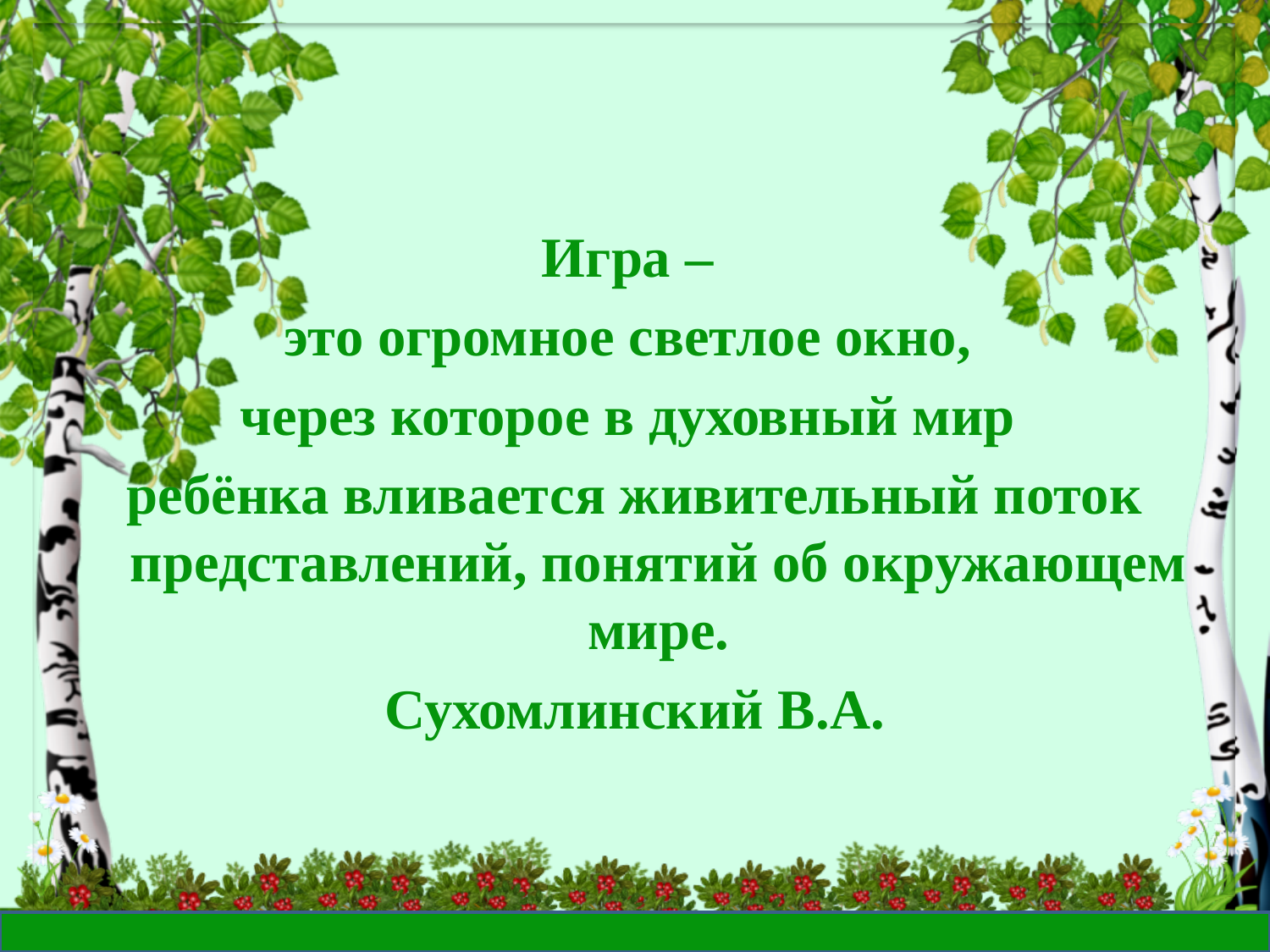

Игра –
это огромное светлое окно,
через которое в духовный мир
ребёнка вливается живительный поток представлений, понятий об окружающем мире.
Сухомлинский В.А.